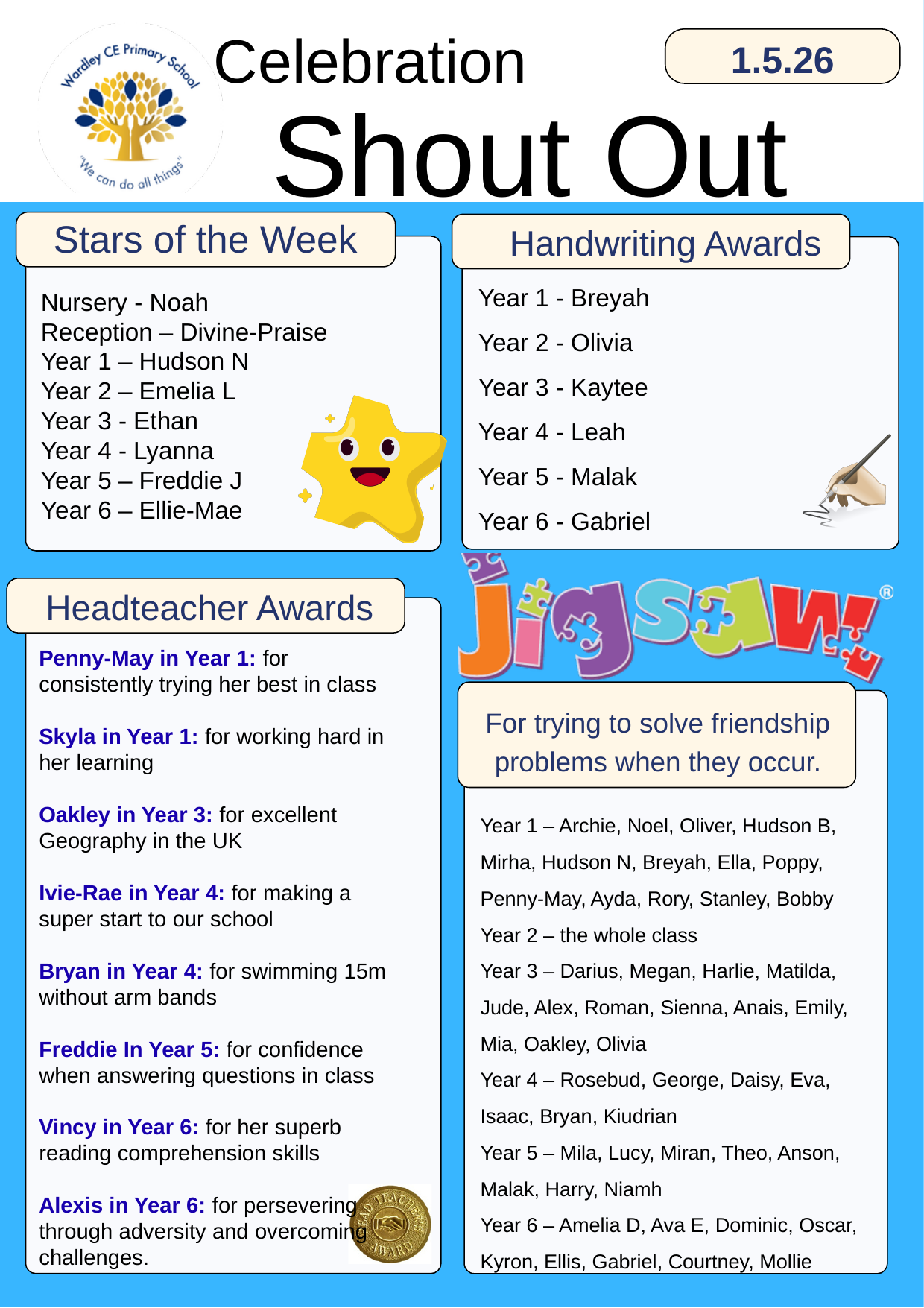

Celebration

1.5.26

Shout Out
Stars of the Week

Handwriting Awards

Year 1 - Breyah
Year 2 - Olivia
Year 3 - Kaytee
Year 4 - Leah
Year 5 - Malak
Year 6 - Gabriel
Nursery - Noah
Reception – Divine-Praise
Year 1 – Hudson N
Year 2 – Emelia L
Year 3 - Ethan
Year 4 - Lyanna
Year 5 – Freddie J
Year 6 – Ellie-Mae

Headteacher Awards

Penny-May in Year 1: for consistently trying her best in class

Skyla in Year 1: for working hard in her learning

Oakley in Year 3: for excellent Geography in the UK

Ivie-Rae in Year 4: for making a super start to our school

Bryan in Year 4: for swimming 15m without arm bands

Freddie In Year 5: for confidence when answering questions in class

Vincy in Year 6: for her superb reading comprehension skills

Alexis in Year 6: for persevering through adversity and overcoming challenges.

For trying to solve friendship problems when they occur.
Year 1 – Archie, Noel, Oliver, Hudson B, Mirha, Hudson N, Breyah, Ella, Poppy, Penny-May, Ayda, Rory, Stanley, Bobby
Year 2 – the whole class
Year 3 – Darius, Megan, Harlie, Matilda, Jude, Alex, Roman, Sienna, Anais, Emily, Mia, Oakley, Olivia
Year 4 – Rosebud, George, Daisy, Eva, Isaac, Bryan, Kiudrian
Year 5 – Mila, Lucy, Miran, Theo, Anson, Malak, Harry, Niamh
Year 6 – Amelia D, Ava E, Dominic, Oscar, Kyron, Ellis, Gabriel, Courtney, Mollie